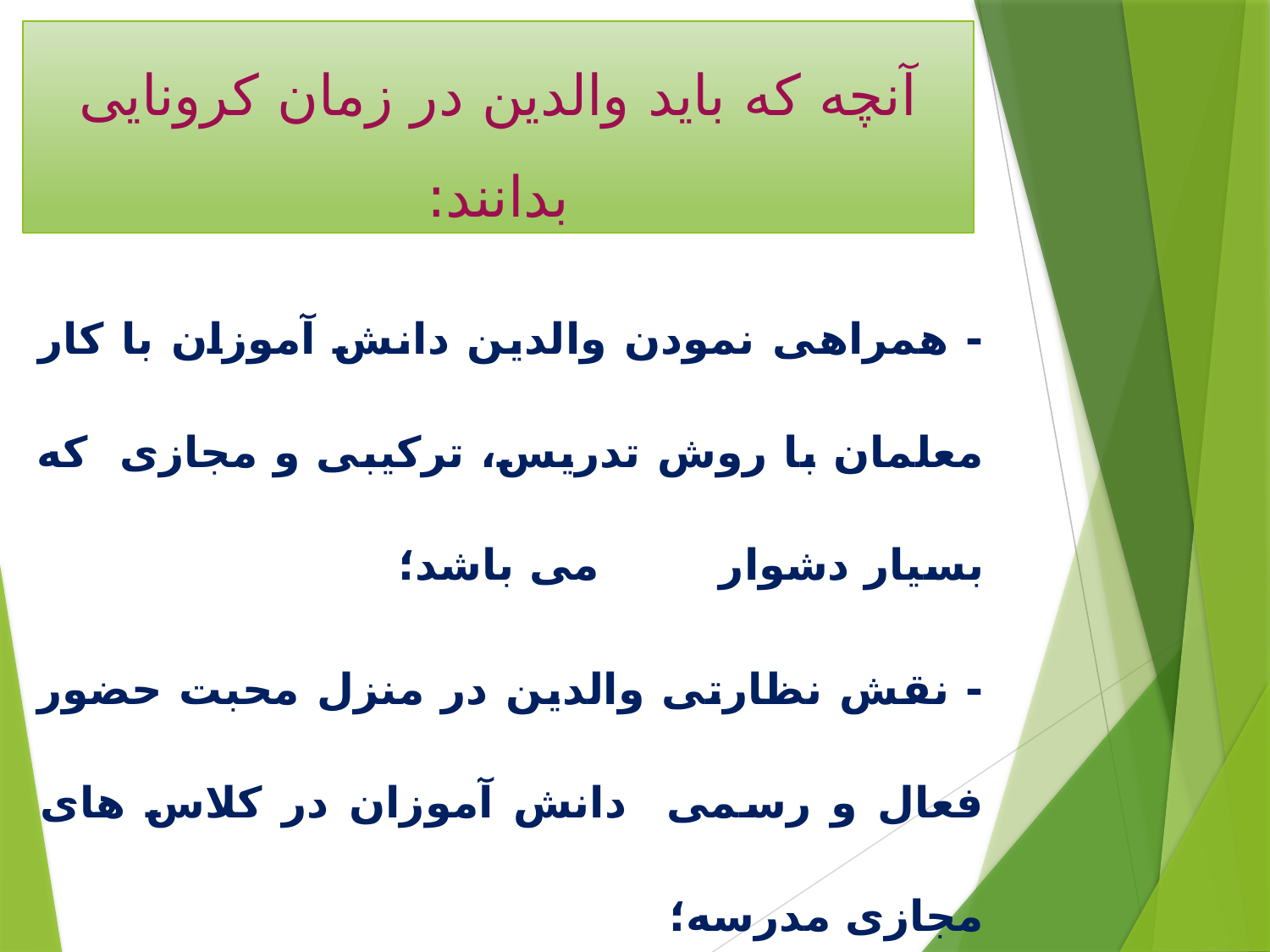

# آنچه که باید والدین در زمان کرونایی بدانند:
- همراهی نمودن والدین دانش آموزان با کار معلمان با روش تدریس، ترکیبی و مجازی  که بسیار دشوار        می باشد؛
- نقش نظارتی والدین در منزل محبت حضور فعال و رسمی  دانش آموزان در کلاس های مجازی مدرسه؛